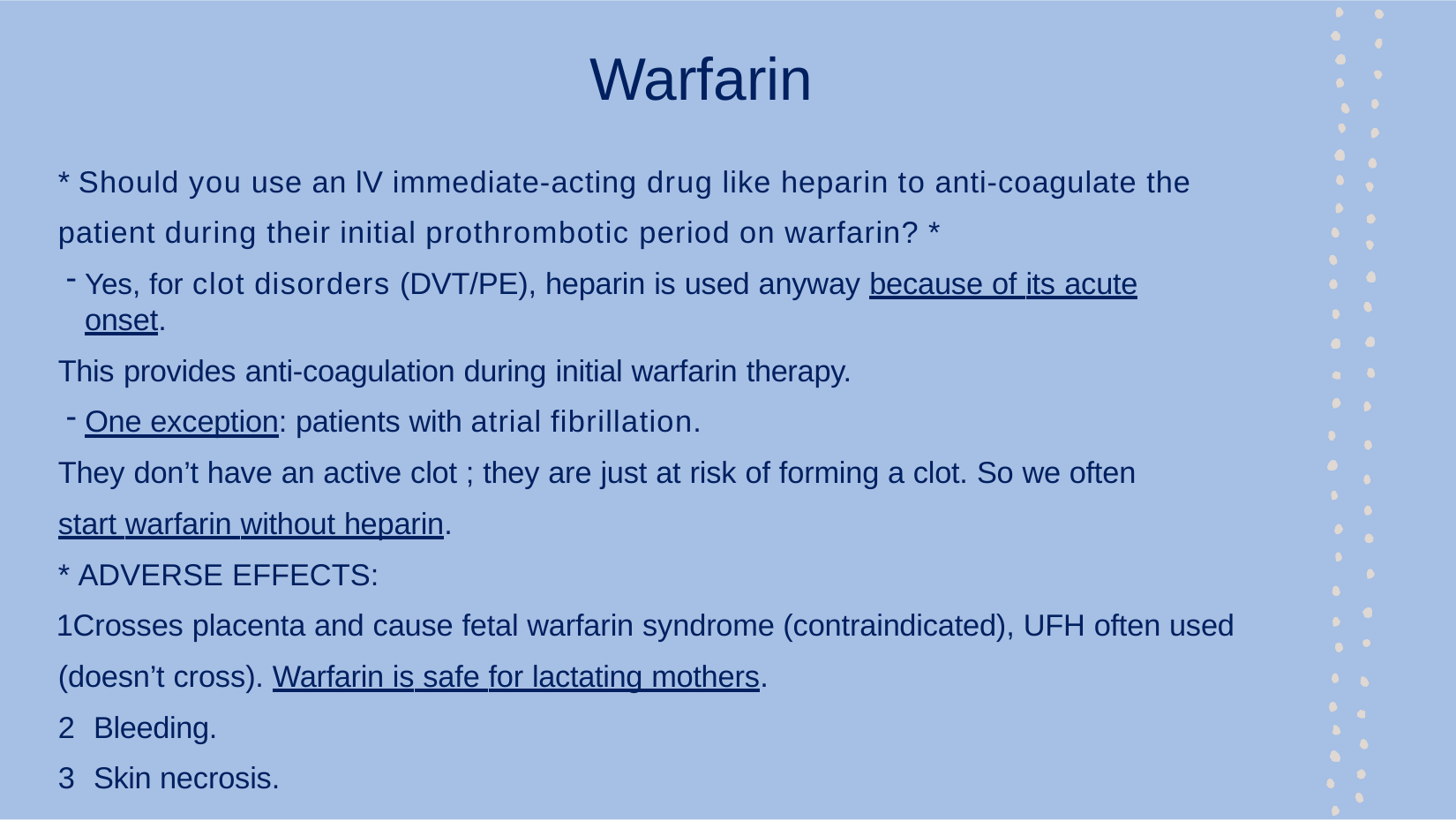

# Warfarin
* Should you use an lV immediate-acting drug like heparin to anti-coagulate the  patient during their initial prothrombotic period on warfarin? *
Yes, for clot disorders (DVT/PE), heparin is used anyway because of its acute onset.
This provides anti-coagulation during initial warfarin therapy.
One exception: patients with atrial fibrillation.
They don’t have an active clot ; they are just at risk of forming a clot. So we often  start warfarin without heparin.
* ADVERSE EFFECTS:
Crosses placenta and cause fetal warfarin syndrome (contraindicated), UFH often used  (doesn’t cross). Warfarin is safe for lactating mothers.
Bleeding.
Skin necrosis.